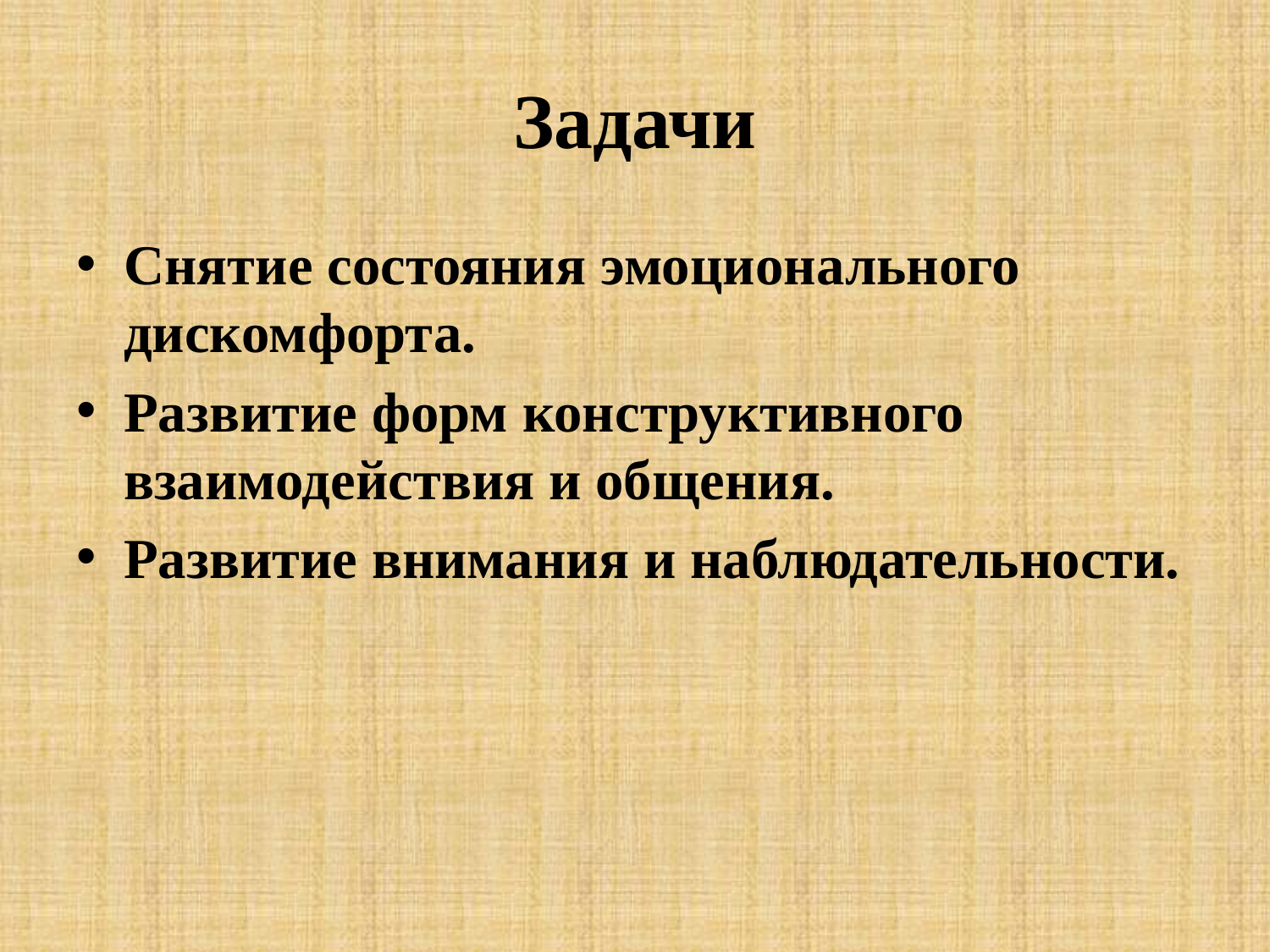

# Задачи
Снятие состояния эмоционального дискомфорта.
Развитие форм конструктивного взаимодействия и общения.
Развитие внимания и наблюдательности.